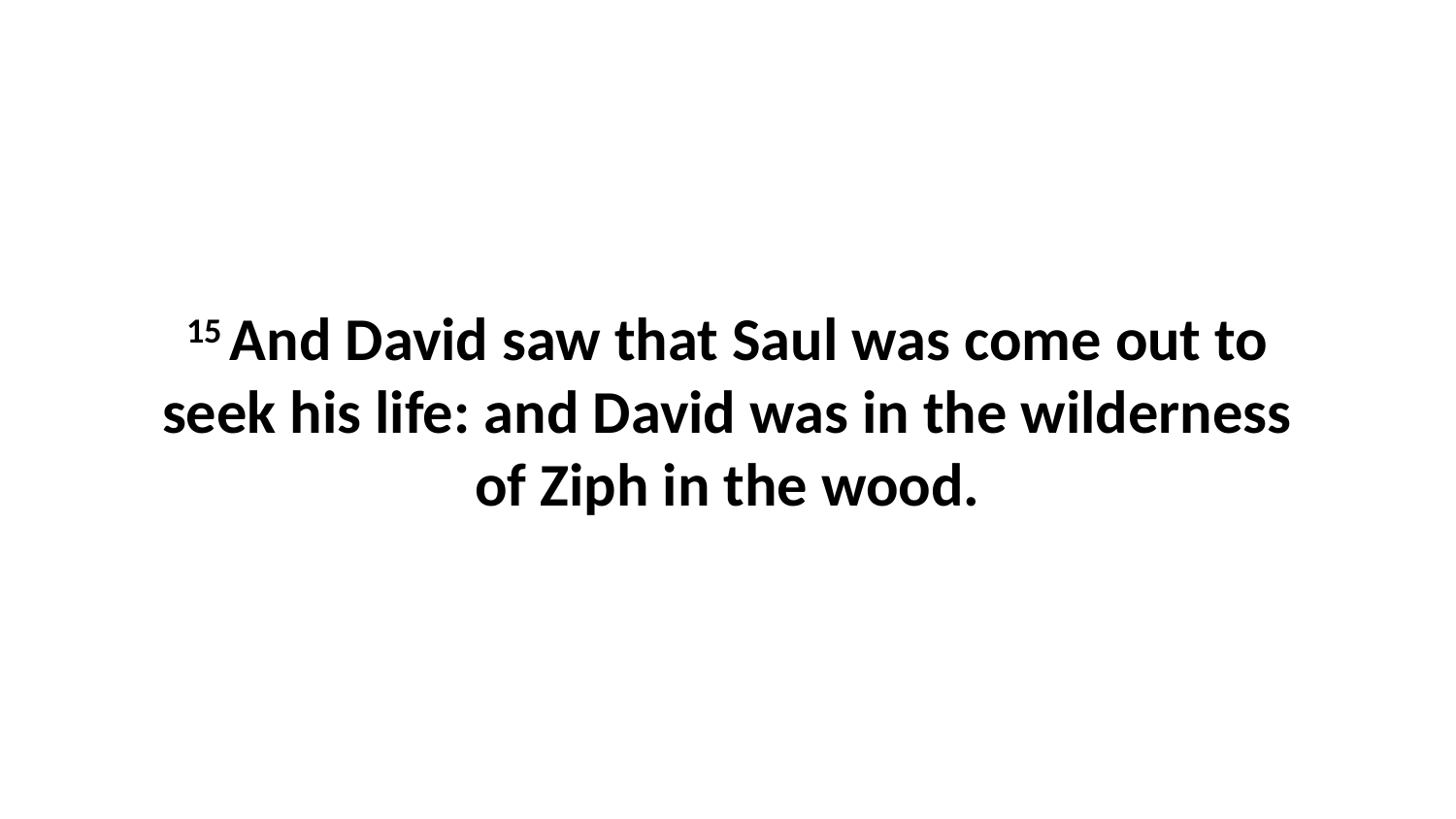

15 And David saw that Saul was come out to seek his life: and David was in the wilderness of Ziph in the wood.